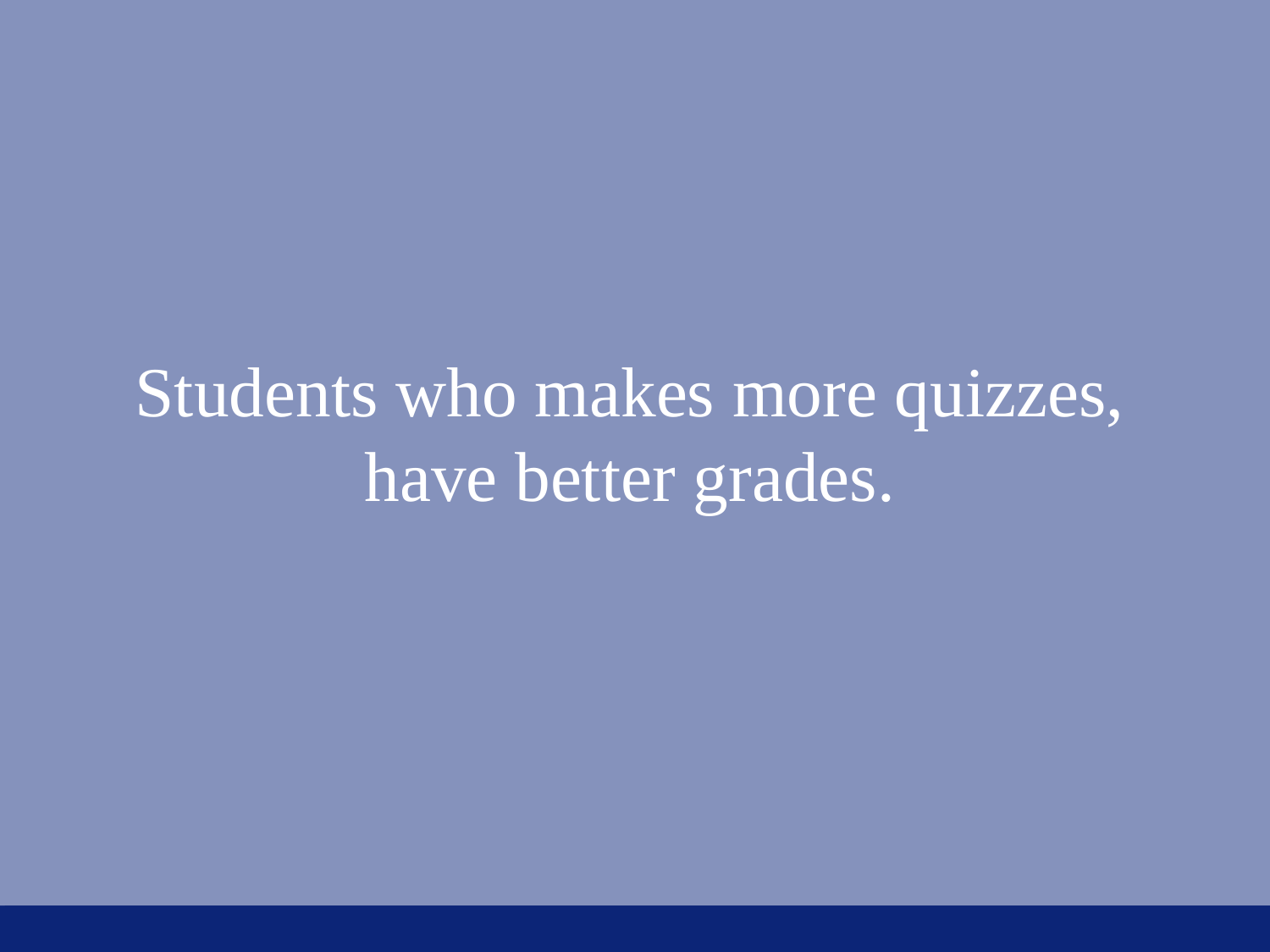

Students who makes more quizzes,
have better grades.

7